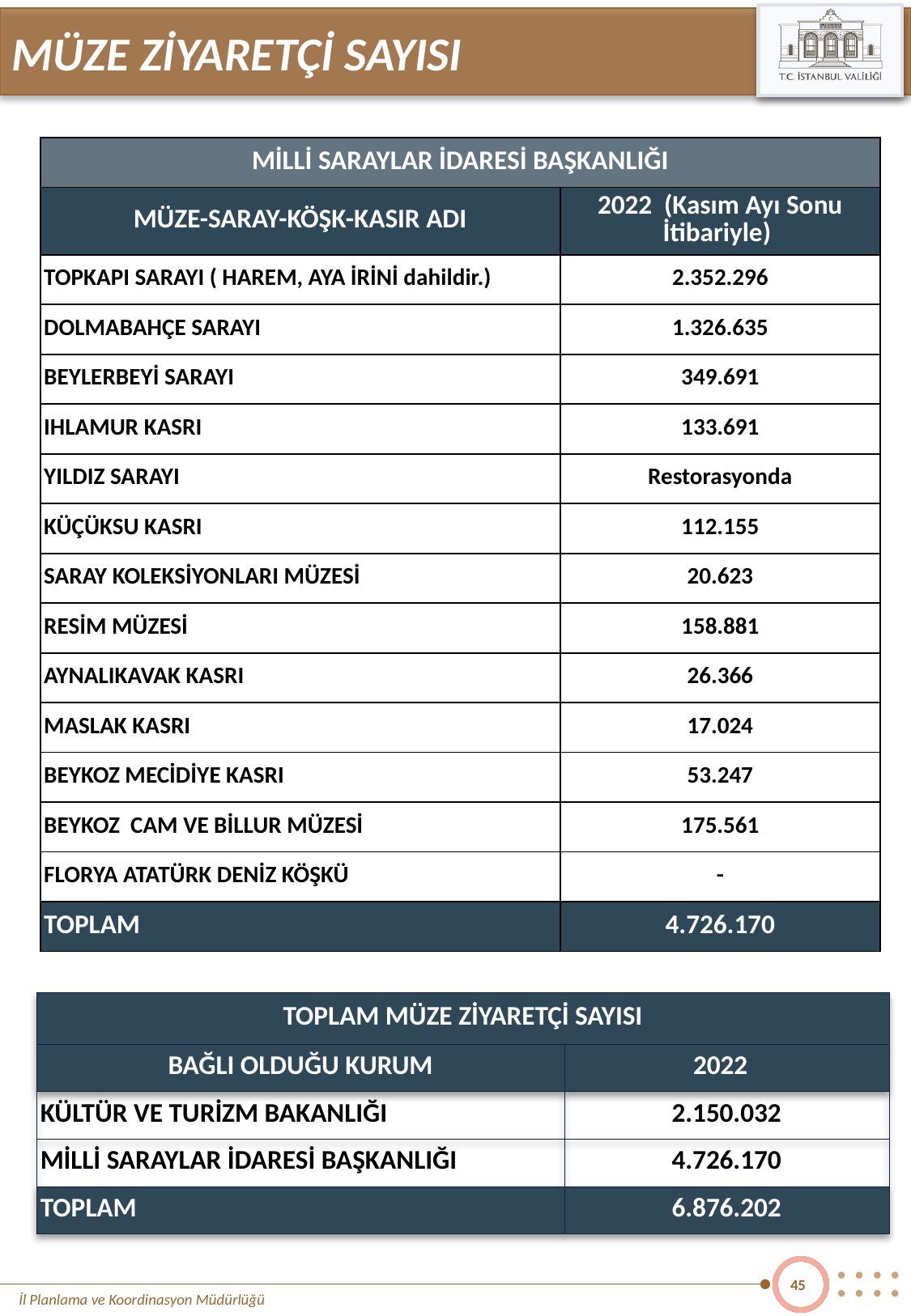

MÜZE ZİYARETÇİ SAYISI
| MİLLİ SARAYLAR İDARESİ BAŞKANLIĞI |  |
| --- | --- |
| MÜZE-SARAY-KÖŞK-KASIR ADI | 2022 (Kasım Ayı Sonu İtibariyle) |
| TOPKAPI SARAYI ( HAREM, AYA İRİNİ dahildir.) | 2.352.296 |
| DOLMABAHÇE SARAYI | 1.326.635 |
| BEYLERBEYİ SARAYI | 349.691 |
| IHLAMUR KASRI | 133.691 |
| YILDIZ SARAYI | Restorasyonda |
| KÜÇÜKSU KASRI | 112.155 |
| SARAY KOLEKSİYONLARI MÜZESİ | 20.623 |
| RESİM MÜZESİ | 158.881 |
| AYNALIKAVAK KASRI | 26.366 |
| MASLAK KASRI | 17.024 |
| BEYKOZ MECİDİYE KASRI | 53.247 |
| BEYKOZ CAM VE BİLLUR MÜZESİ | 175.561 |
| FLORYA ATATÜRK DENİZ KÖŞKÜ | - |
| TOPLAM | 4.726.170 |
| TOPLAM MÜZE ZİYARETÇİ SAYISI |  |
| --- | --- |
| BAĞLI OLDUĞU KURUM | 2022 |
| KÜLTÜR VE TURİZM BAKANLIĞI | 2.150.032 |
| MİLLİ SARAYLAR İDARESİ BAŞKANLIĞI | 4.726.170 |
| TOPLAM | 6.876.202 |
45